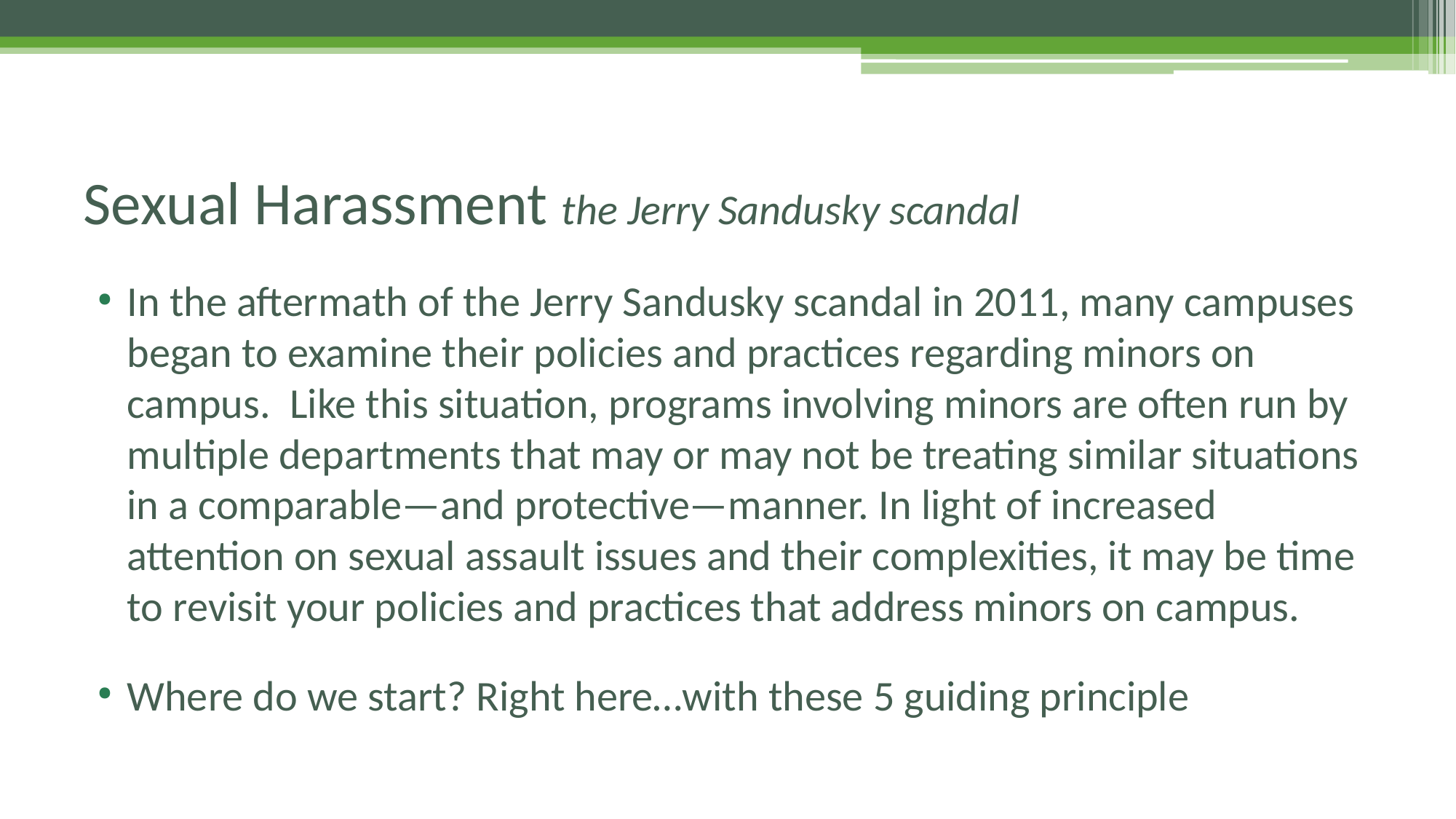

# Sexual Harassment the Jerry Sandusky scandal
In the aftermath of the Jerry Sandusky scandal in 2011, many campuses began to examine their policies and practices regarding minors on campus.  Like this situation, programs involving minors are often run by multiple departments that may or may not be treating similar situations in a comparable—and protective—manner. In light of increased attention on sexual assault issues and their complexities, it may be time to revisit your policies and practices that address minors on campus.

Where do we start? Right here…with these 5 guiding principle